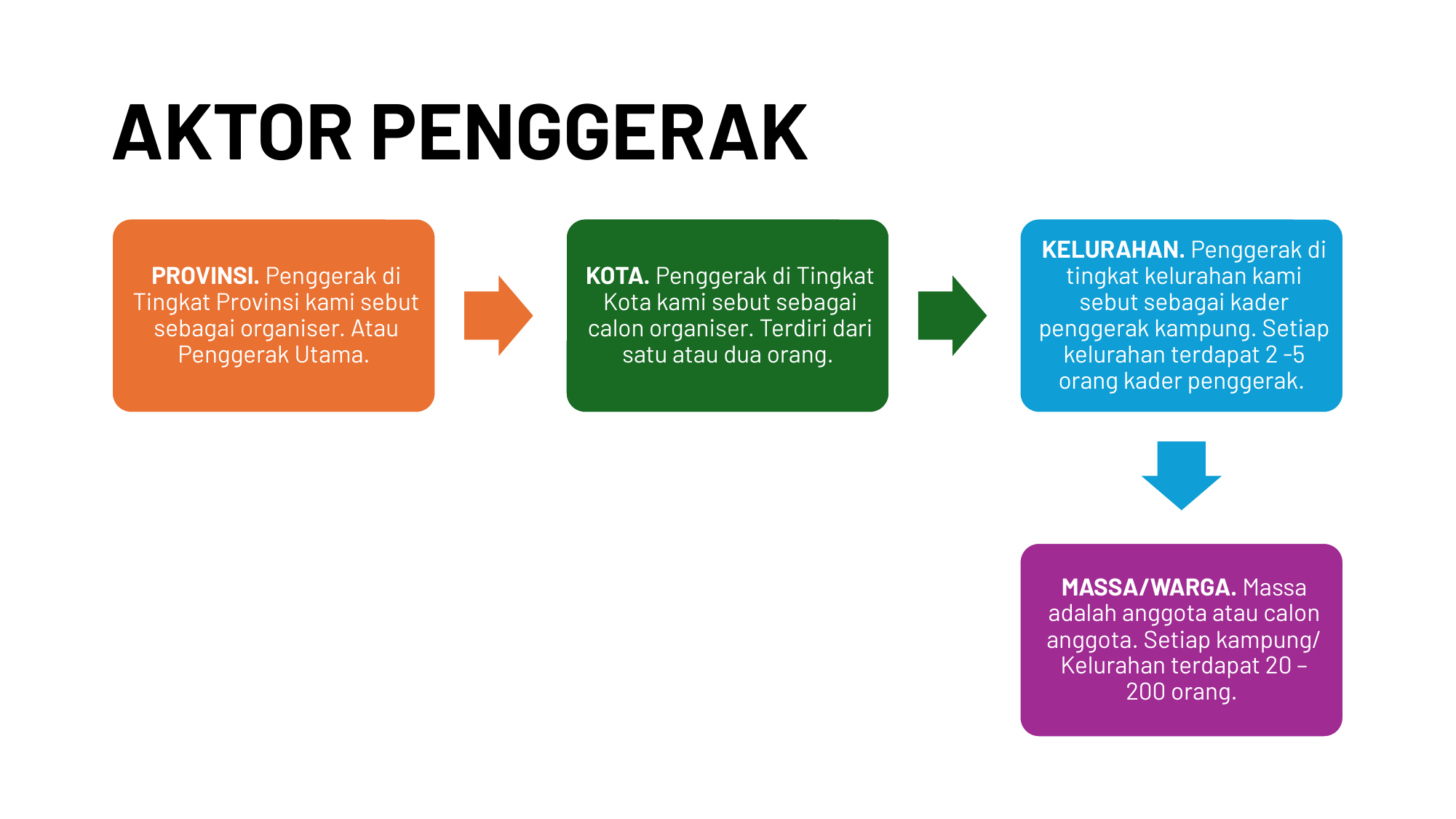

# AKTOR PENGGERAK
PROVINSI. Penggerak di Tingkat Provinsi kami sebut sebagai organiser. Atau Penggerak Utama.

KOTA. Penggerak di Tingkat Kota kami sebut sebagai calon organiser. Terdiri dari satu atau dua orang.

KELURAHAN. Penggerak di tingkat kelurahan kami sebut sebagai kader penggerak kampung. Setiap kelurahan terdapat 2 -5 orang kader penggerak.

MASSA/WARGA. Massa adalah anggota atau calon anggota. Setiap kampung/ Kelurahan terdapat 20 – 200 orang.